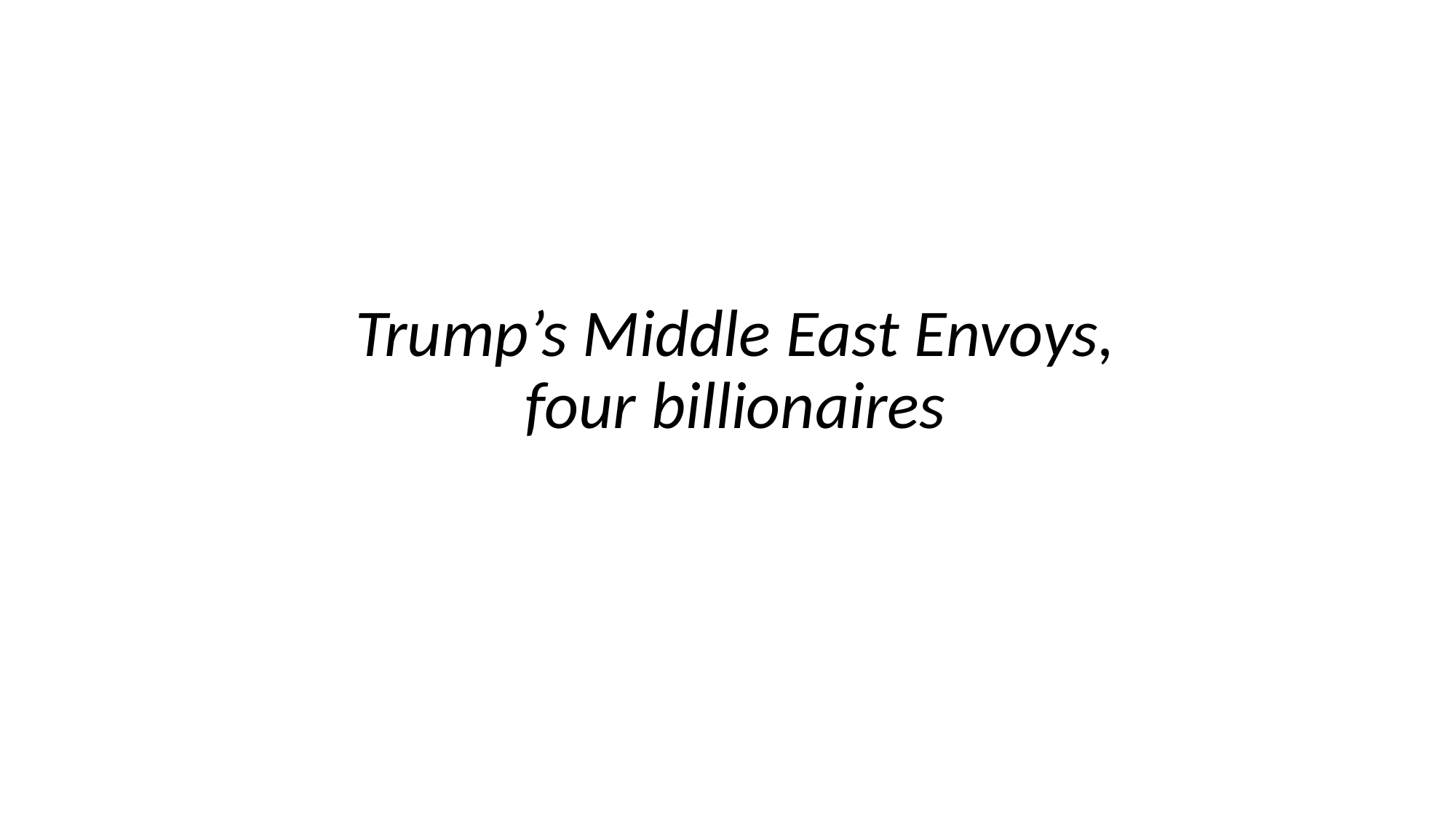

# Trump’s Middle East Envoys, four billionaires